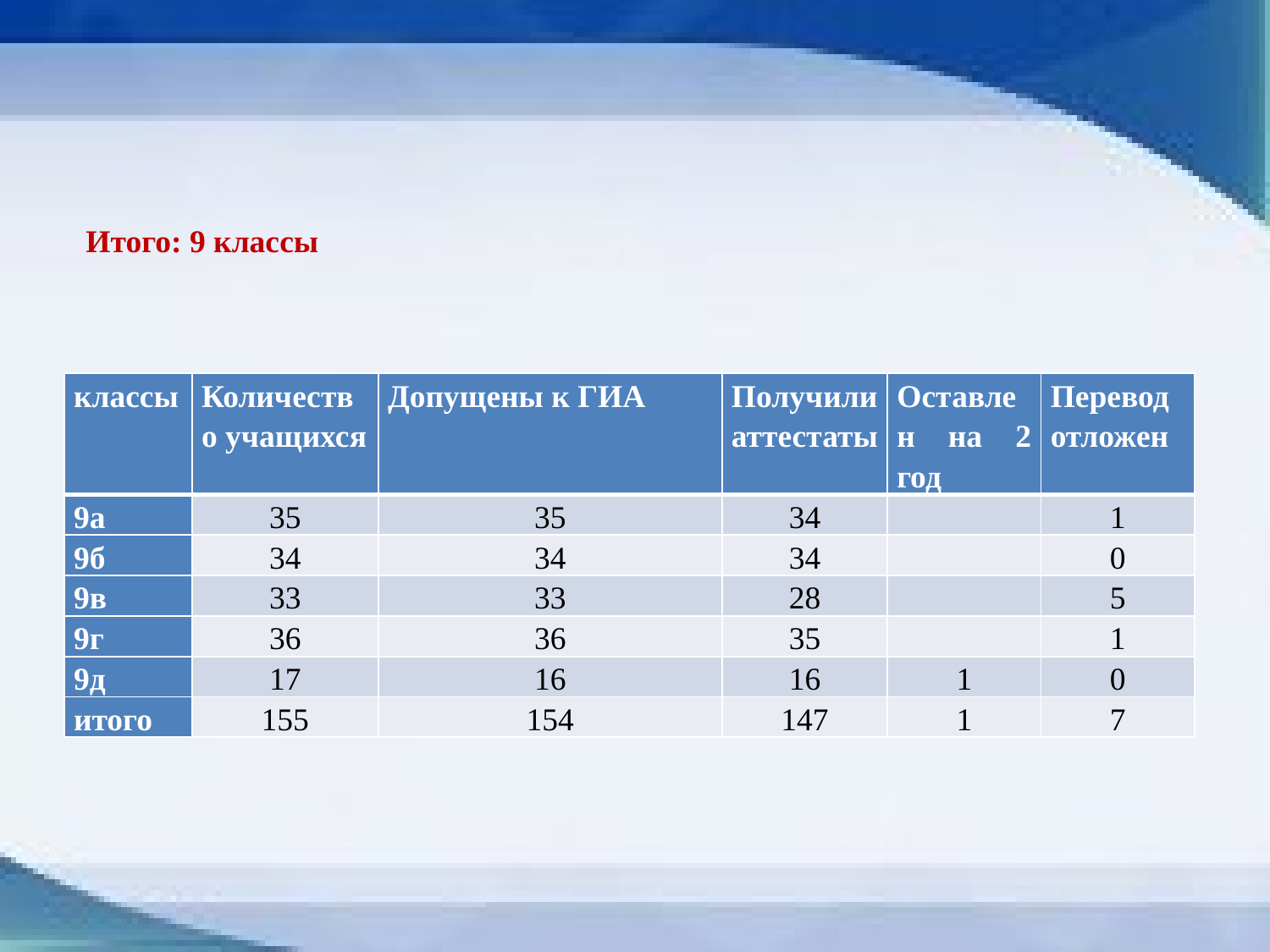

# Итого: 9 классы
| классы | Количество учащихся | Допущены к ГИА | Получили аттестаты | Оставлен на 2 год | Перевод отложен |
| --- | --- | --- | --- | --- | --- |
| 9а | 35 | 35 | 34 |  | 1 |
| 9б | 34 | 34 | 34 |  | 0 |
| 9в | 33 | 33 | 28 |  | 5 |
| 9г | 36 | 36 | 35 |  | 1 |
| 9д | 17 | 16 | 16 | 1 | 0 |
| итого | 155 | 154 | 147 | 1 | 7 |